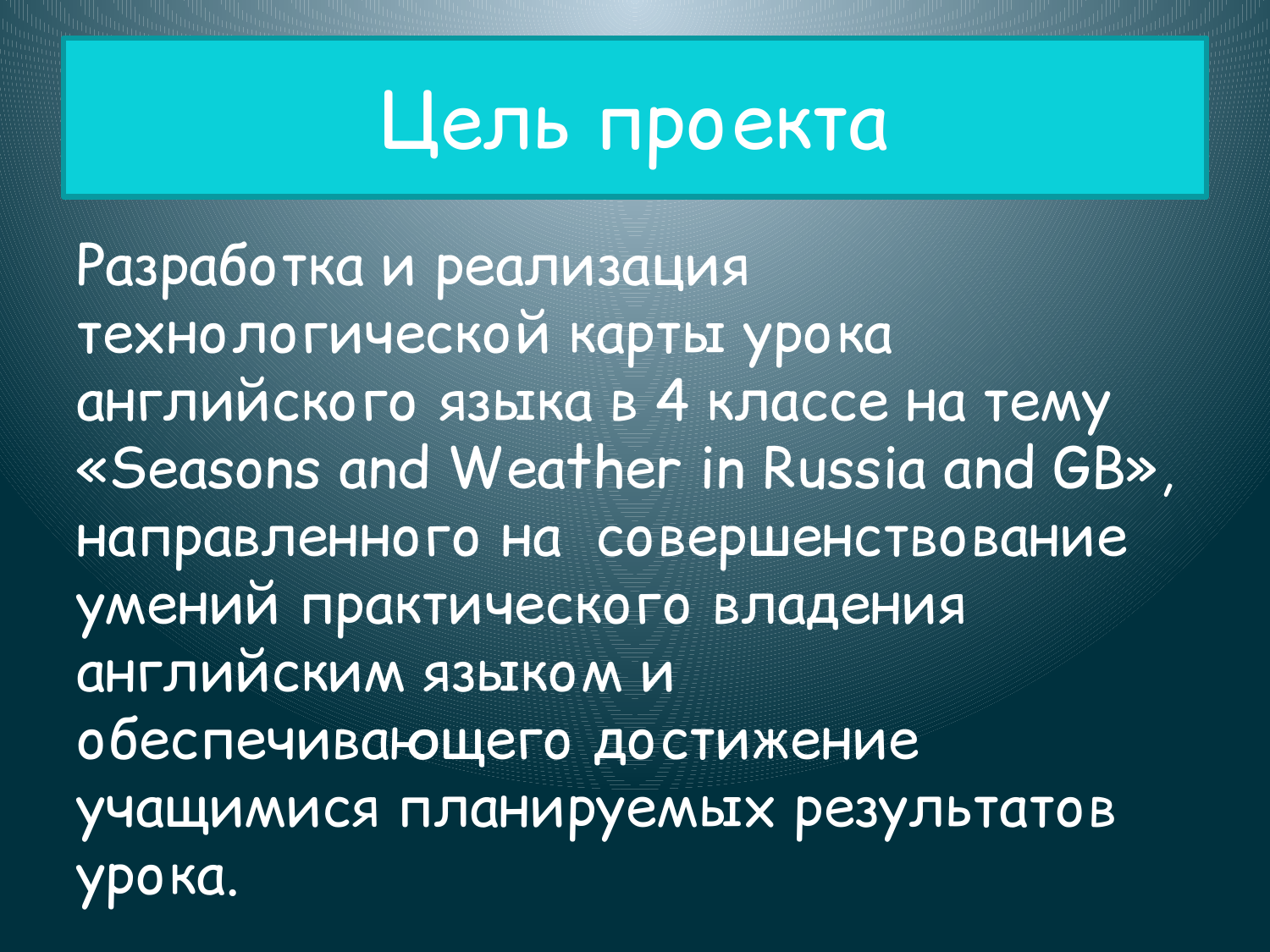

# Цель проекта
Разработка и реализация технологической карты урока английского языка в 4 классе на тему «Seasons and Weather in Russia and GB», направленного на  совершенствование умений практического владения английским языком и обеспечивающего достижение учащимися планируемых результатов урока.